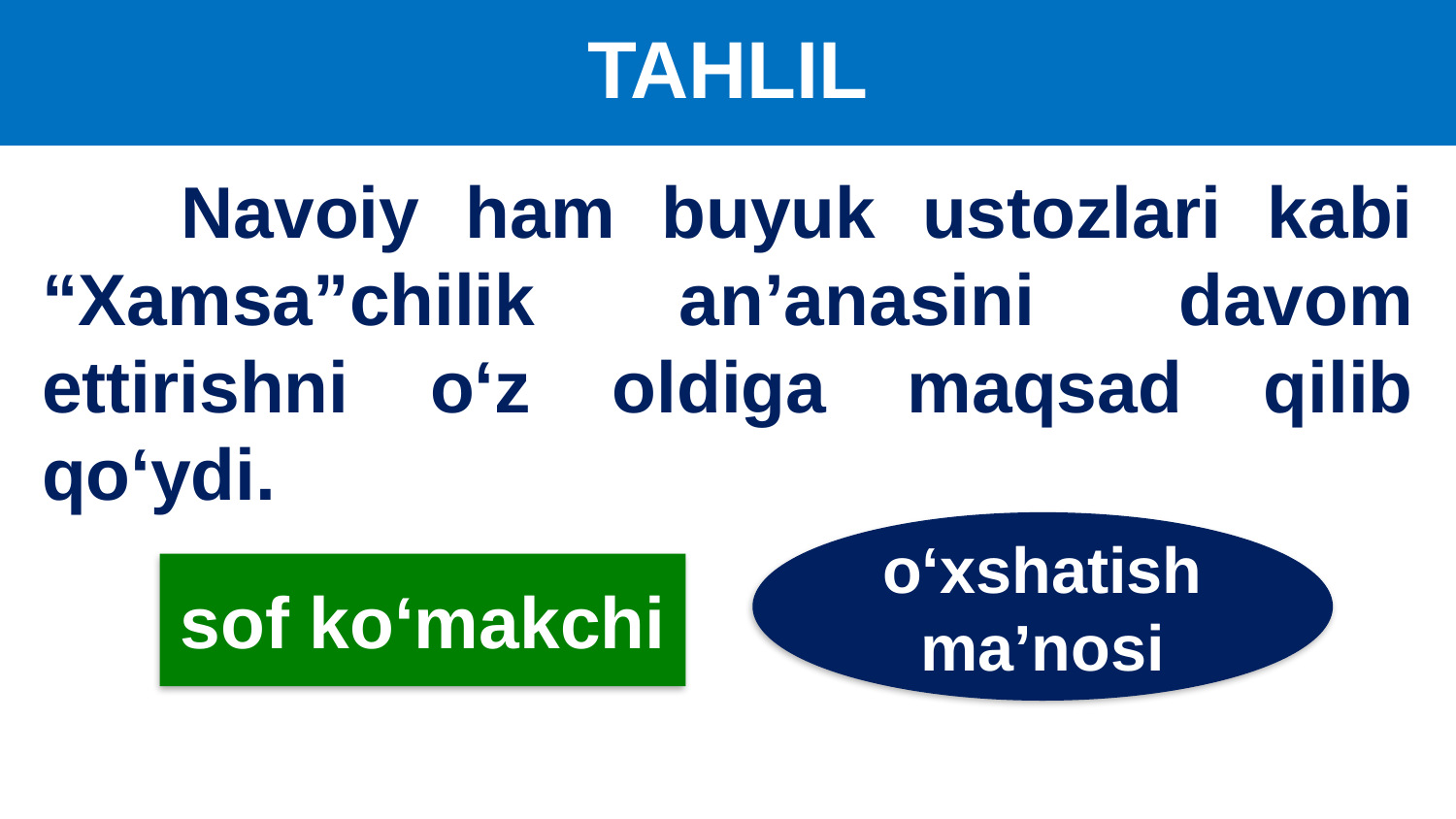

# TAHLIL
   Navoiy ham buyuk ustozlari kabi “Xamsa”chilik an’anasini davom ettirishni o‘z oldiga maqsad qilib qo‘ydi.
o‘xshatish ma’nosi
sof ko‘makchi